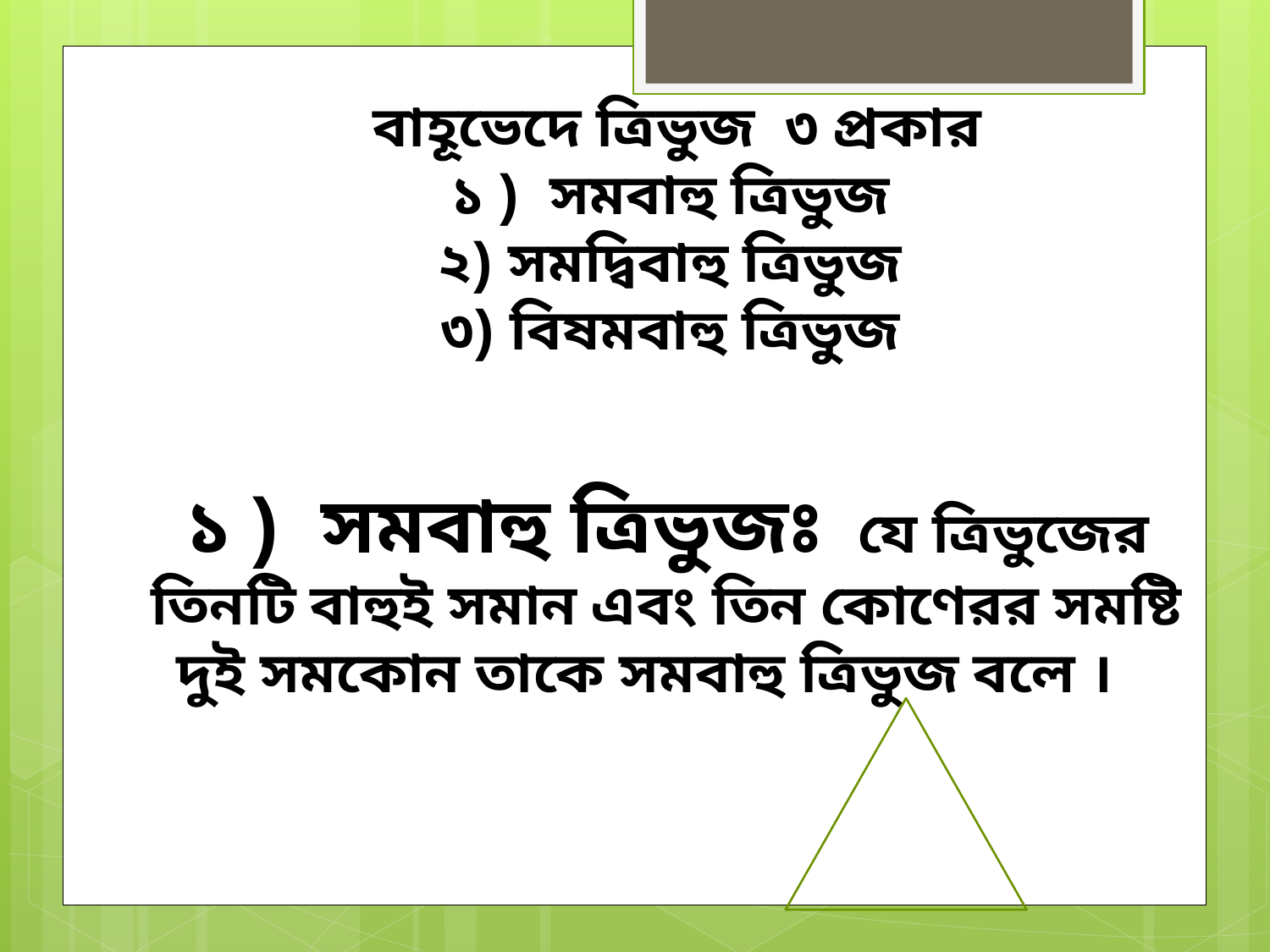

বাহূভেদে ত্রিভুজ  ৩ প্রকার
১ )  সমবাহু ত্রিভুজ
২) সমদ্বিবাহু ত্রিভুজ
৩) বিষমবাহু ত্রিভুজ

১ )  সমবাহু ত্রিভুজঃ  যে ত্রিভুজের তিনটি বাহুই সমান এবং তিন কোণেরর সমষ্টি দুই সমকোন তাকে সমবাহু ত্রিভুজ বলে ।